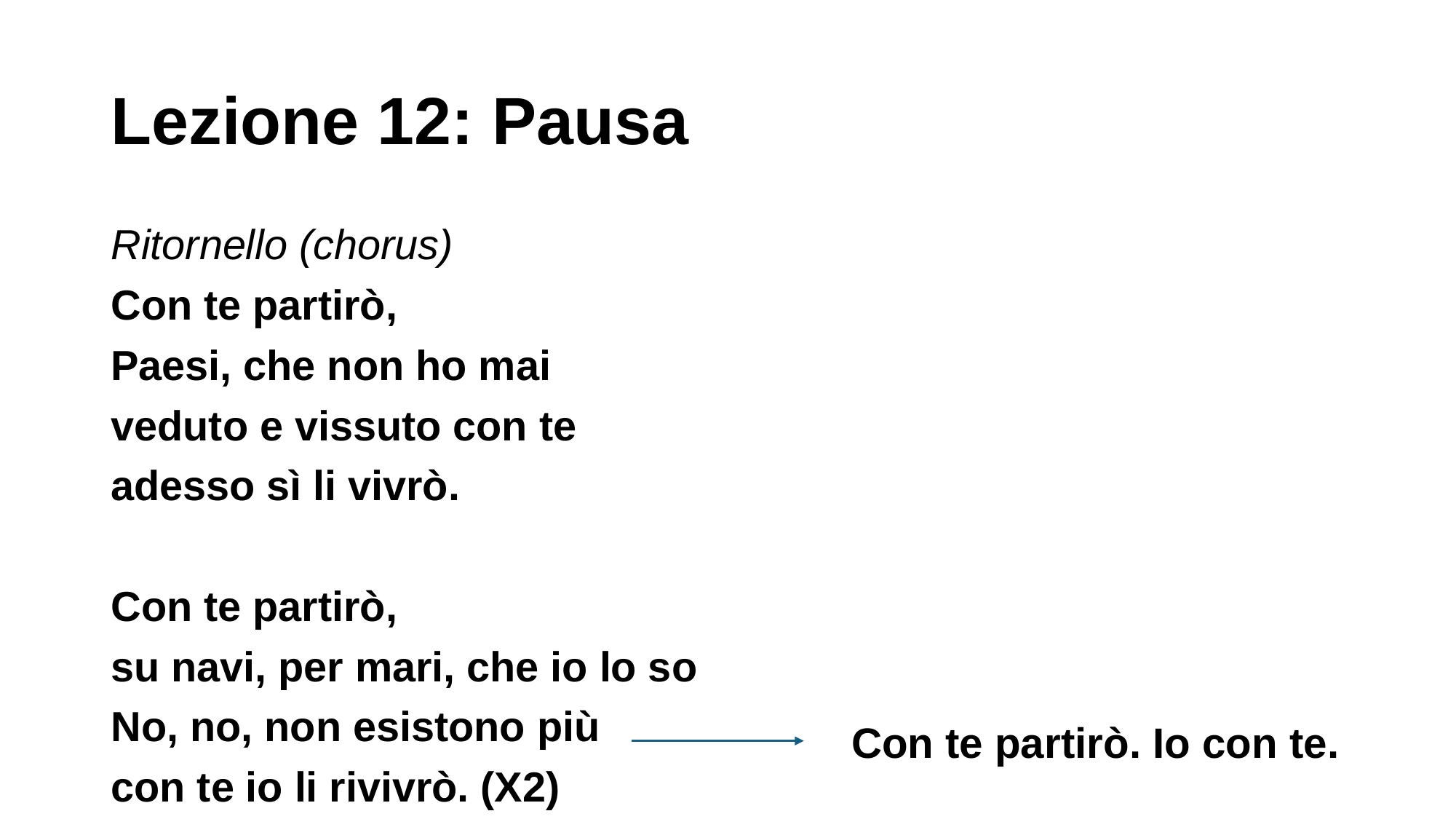

# Lezione 12: Pausa
Ritornello (chorus)
Con te partirò,
Paesi, che non ho mai
veduto e vissuto con te
adesso sì li vivrò.

Con te partirò,
su navi, per mari, che io lo so
No, no, non esistono più
con te io li rivivrò. (X2)

Con te partirò. Io con te.